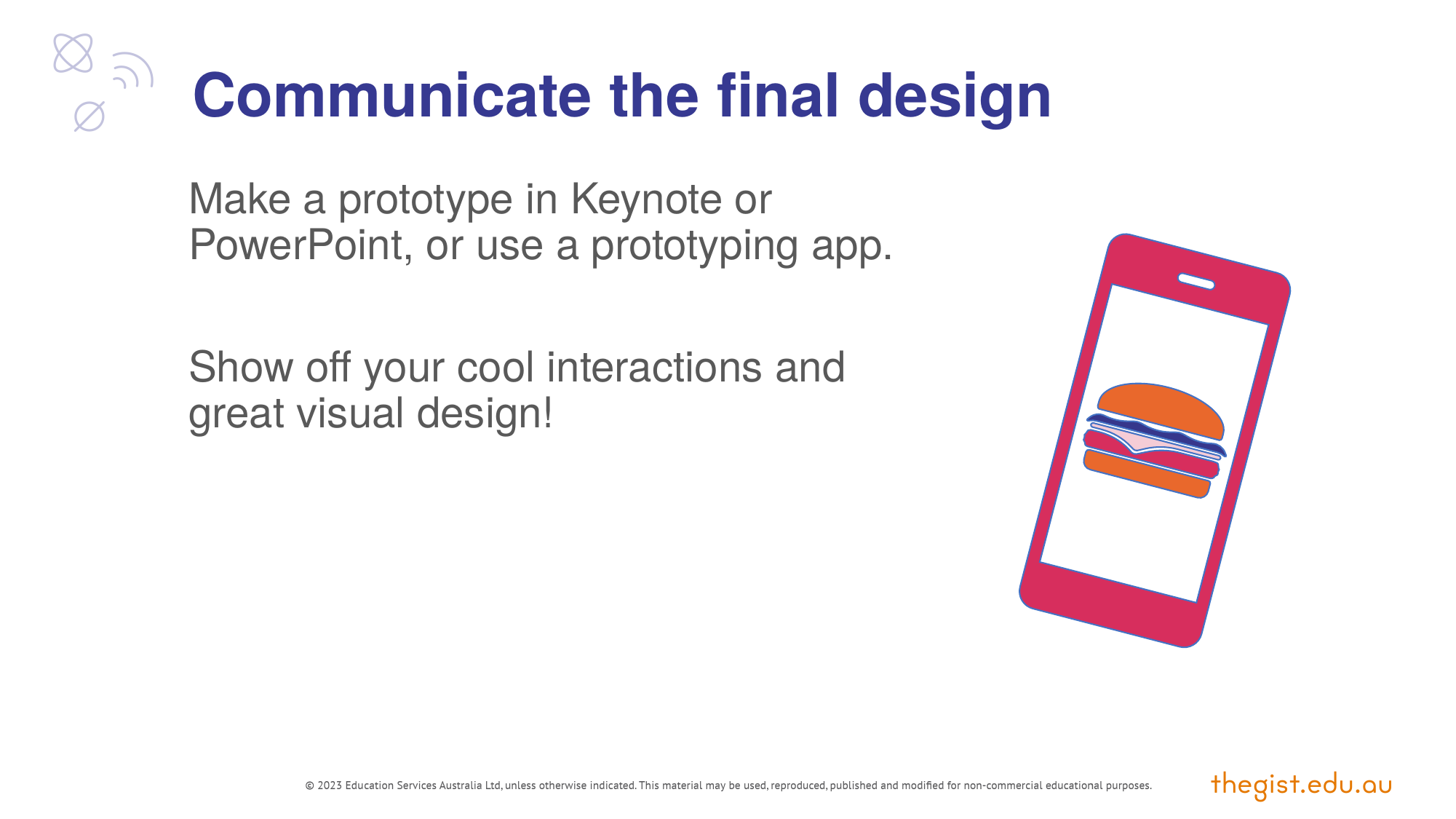

Communicate the final design
Make a prototype in Keynote or PowerPoint, or use a prototyping app.

Show off your cool interactions and great visual design!